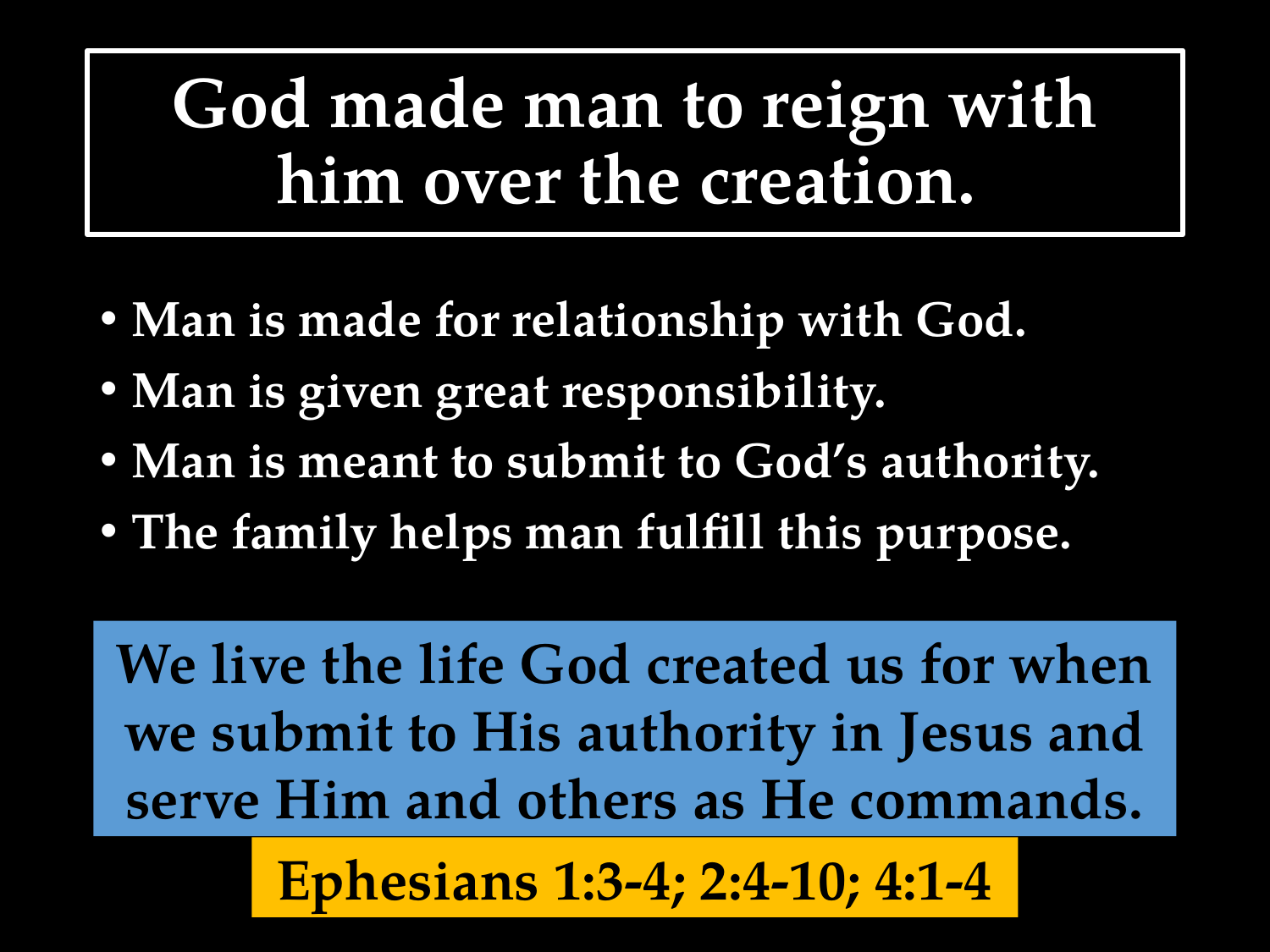

# God made man to reign with him over the creation.
Man is made for relationship with God.
Man is given great responsibility.
Man is meant to submit to God’s authority.
The family helps man fulfill this purpose.
We live the life God created us for when we submit to His authority in Jesus and serve Him and others as He commands.
Ephesians 1:3-4; 2:4-10; 4:1-4